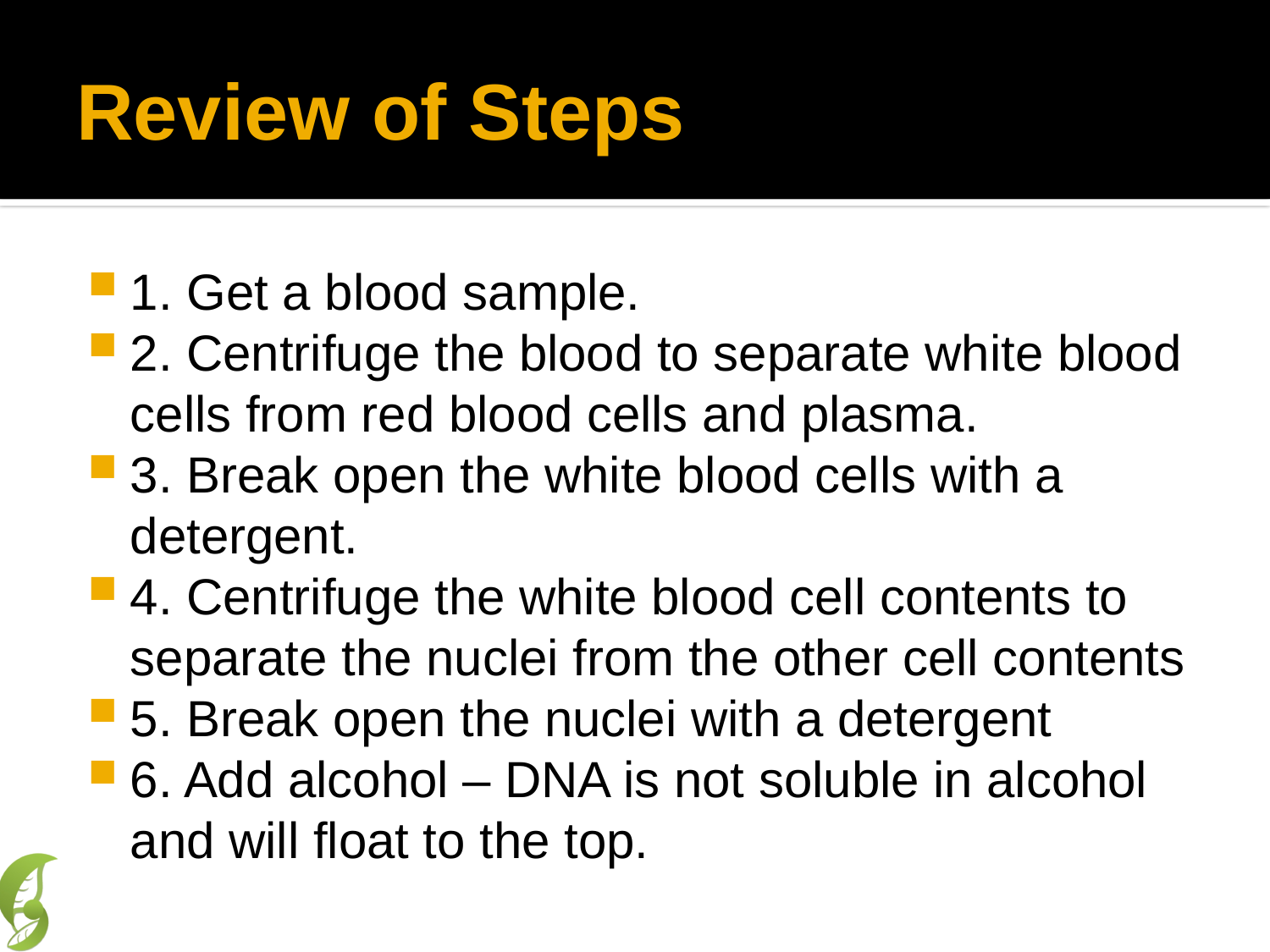

# Review of Steps
1. Get a blood sample.
2. Centrifuge the blood to separate white blood cells from red blood cells and plasma.
3. Break open the white blood cells with a detergent.
4. Centrifuge the white blood cell contents to separate the nuclei from the other cell contents
5. Break open the nuclei with a detergent
6. Add alcohol – DNA is not soluble in alcohol and will float to the top.